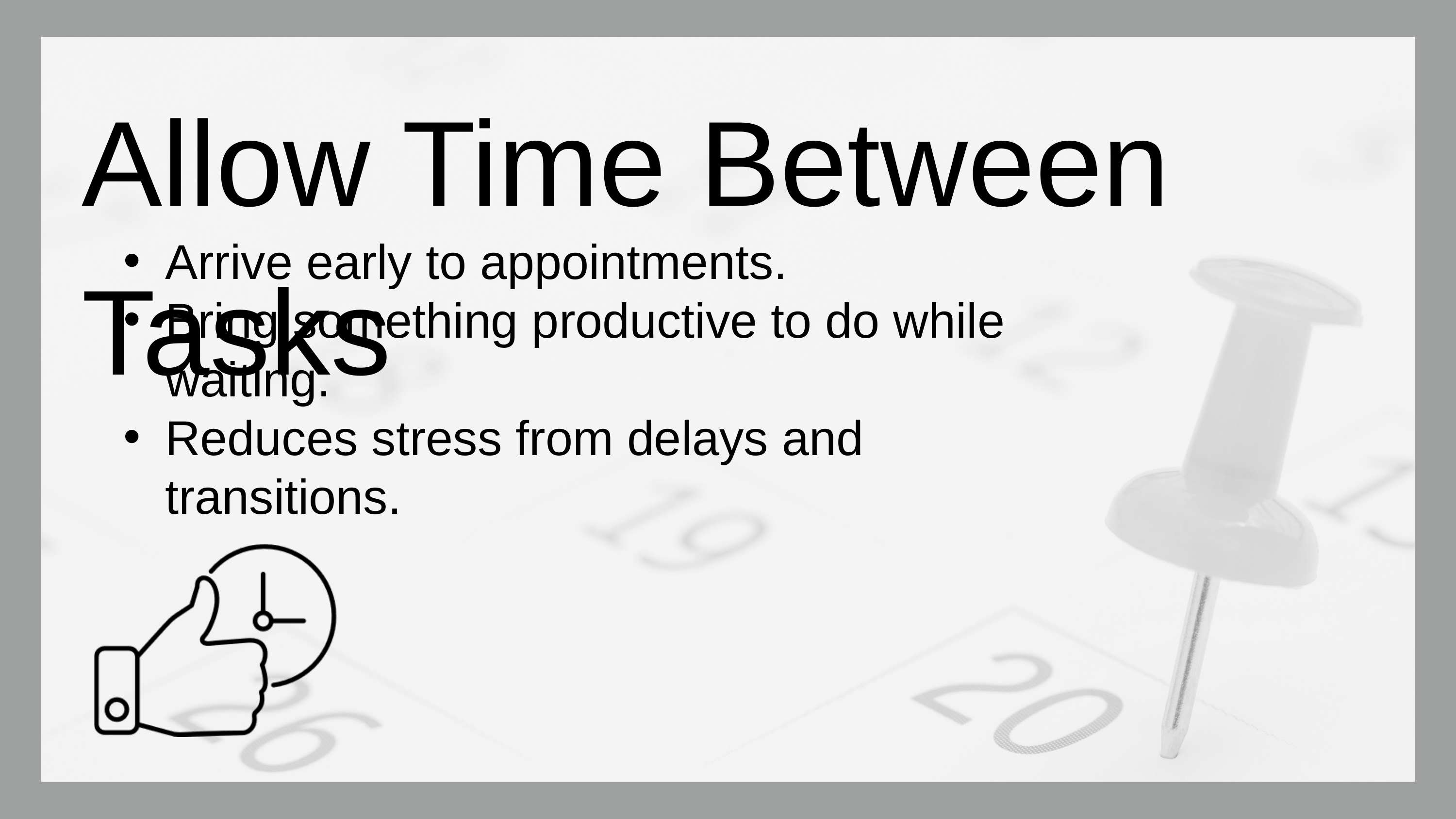

Allow Time Between Tasks
Arrive early to appointments.
Bring something productive to do while waiting.
Reduces stress from delays and transitions.